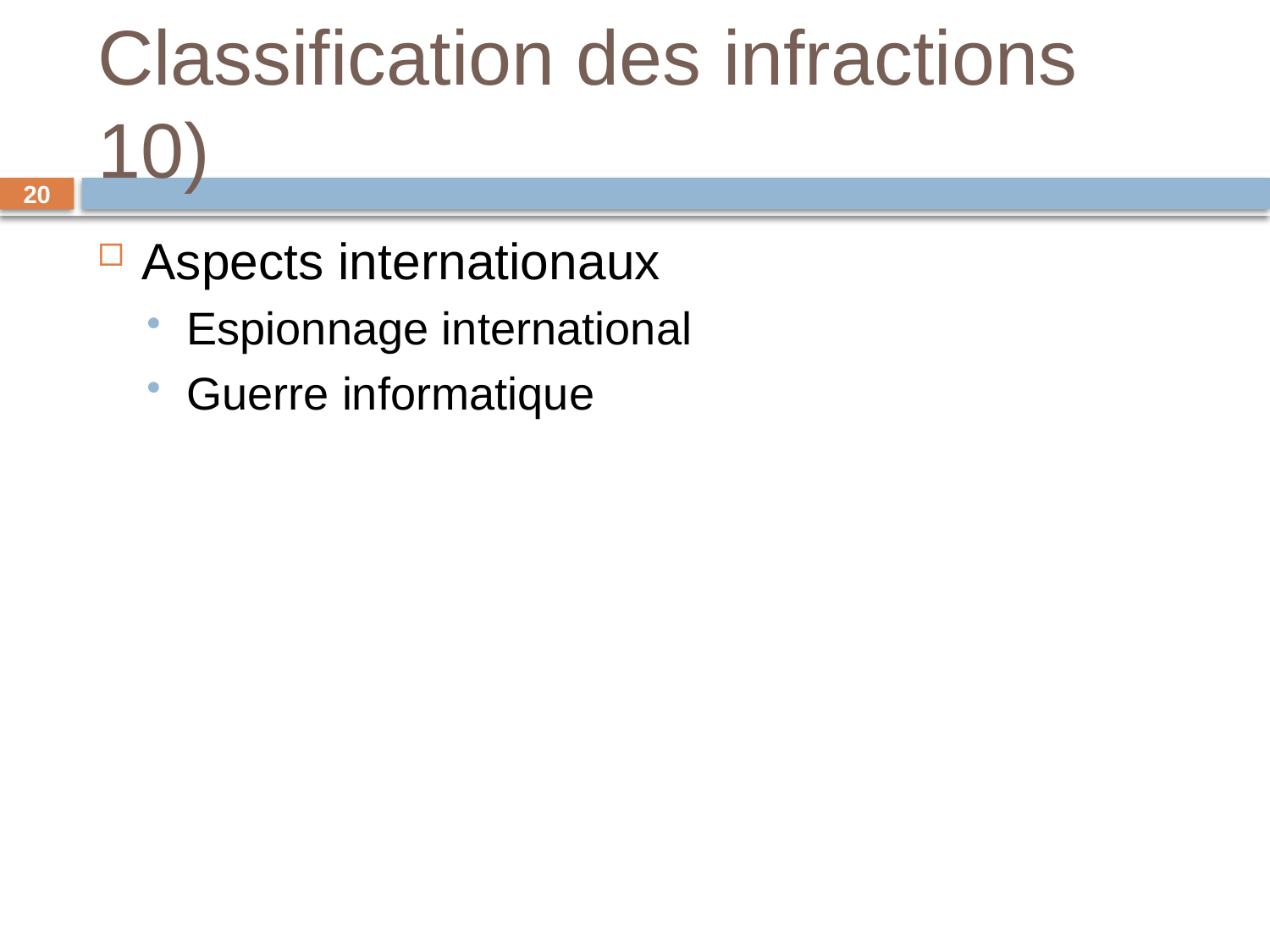

# Classification des infractions 10)
20
Aspects internationaux
Espionnage international
Guerre informatique